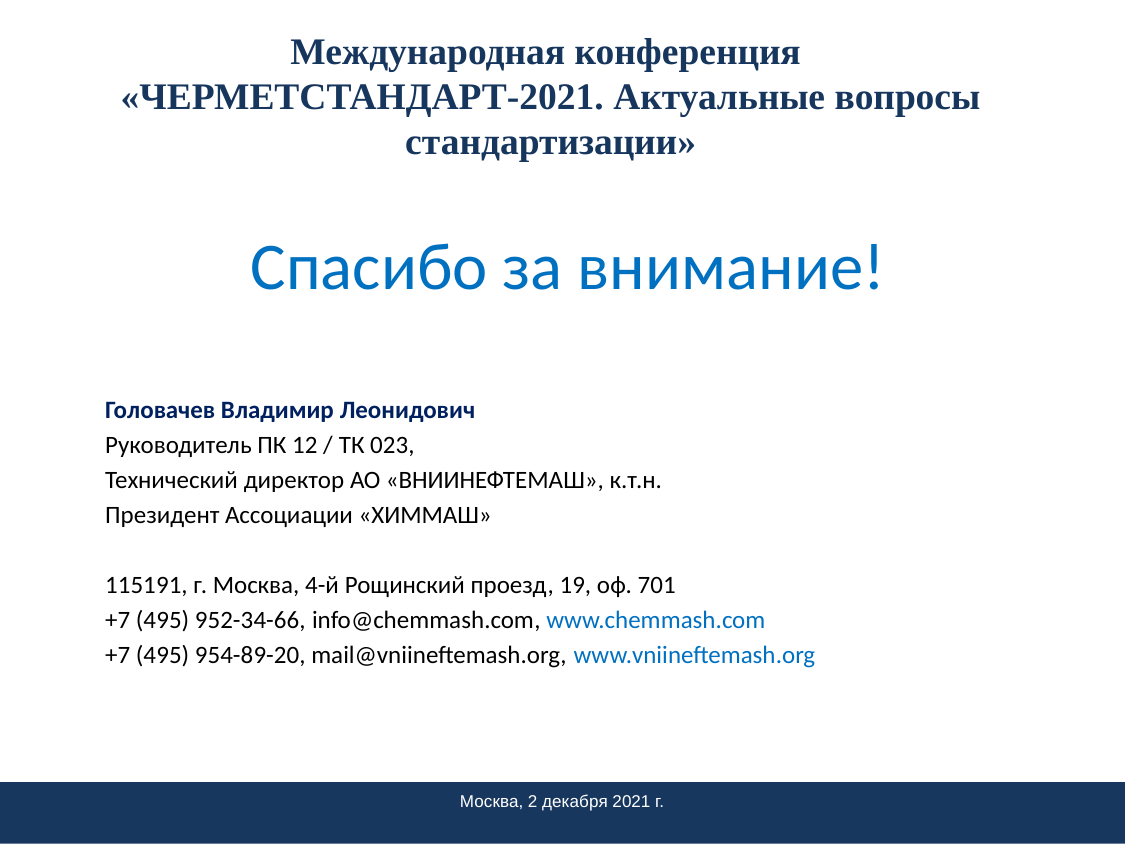

Международная конференция
«ЧЕРМЕТСТАНДАРТ-2021. Актуальные вопросы стандартизации»
# Спасибо за внимание!
Головачев Владимир Леонидович
Руководитель ПК 12 / ТК 023,
Технический директор АО «ВНИИНЕФТЕМАШ», к.т.н.
Президент Ассоциации «ХИММАШ»

115191, г. Москва, 4-й Рощинский проезд, 19, оф. 701
+7 (495) 952-34-66, info@chemmash.com, www.chemmash.com
+7 (495) 954-89-20, mail@vniineftemash.org, www.vniineftemash.org
Москва, 2 декабря 2021 г.